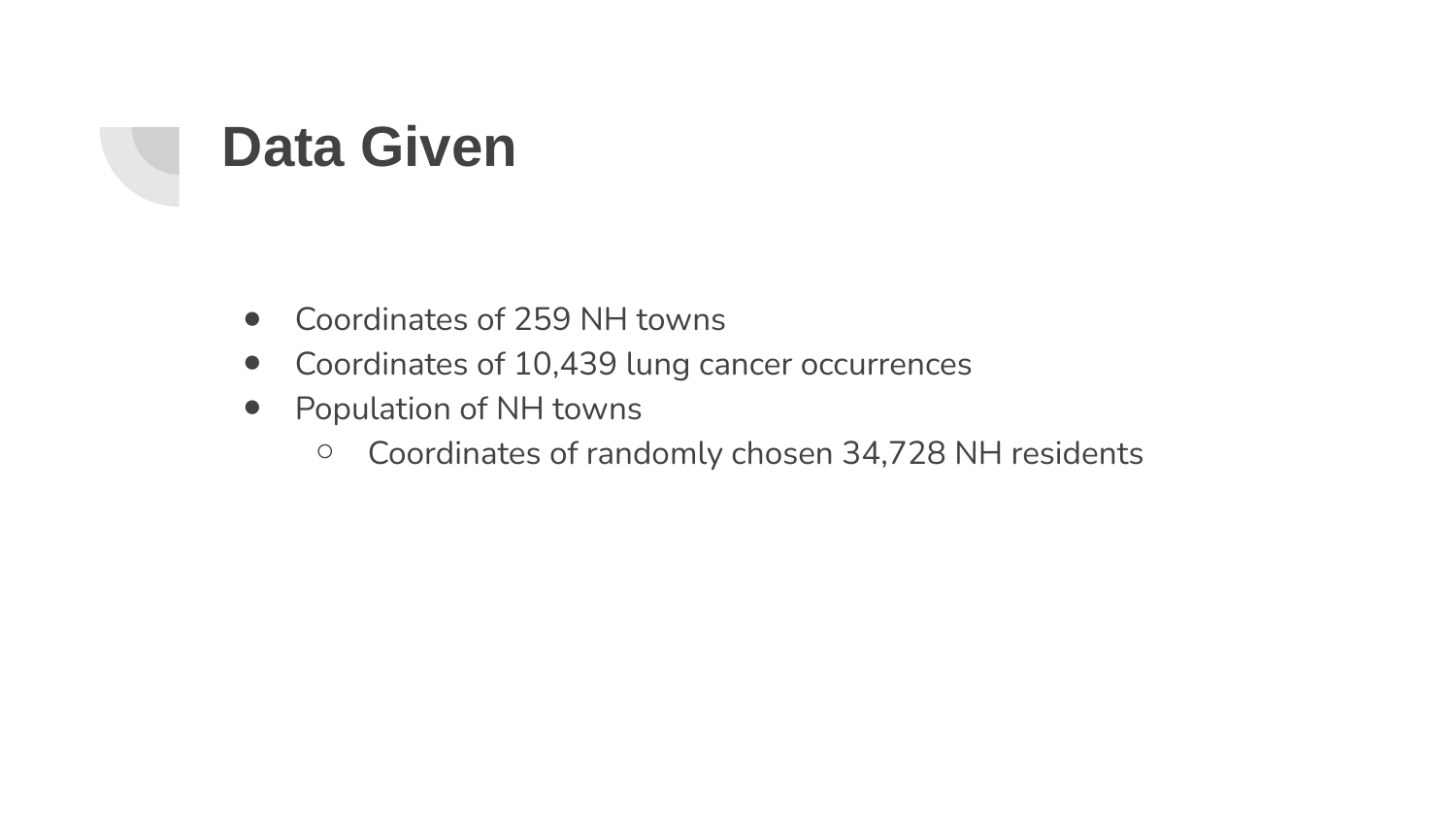

# Data Given
Coordinates of 259 NH towns
Coordinates of 10,439 lung cancer occurrences
Population of NH towns
Coordinates of randomly chosen 34,728 NH residents